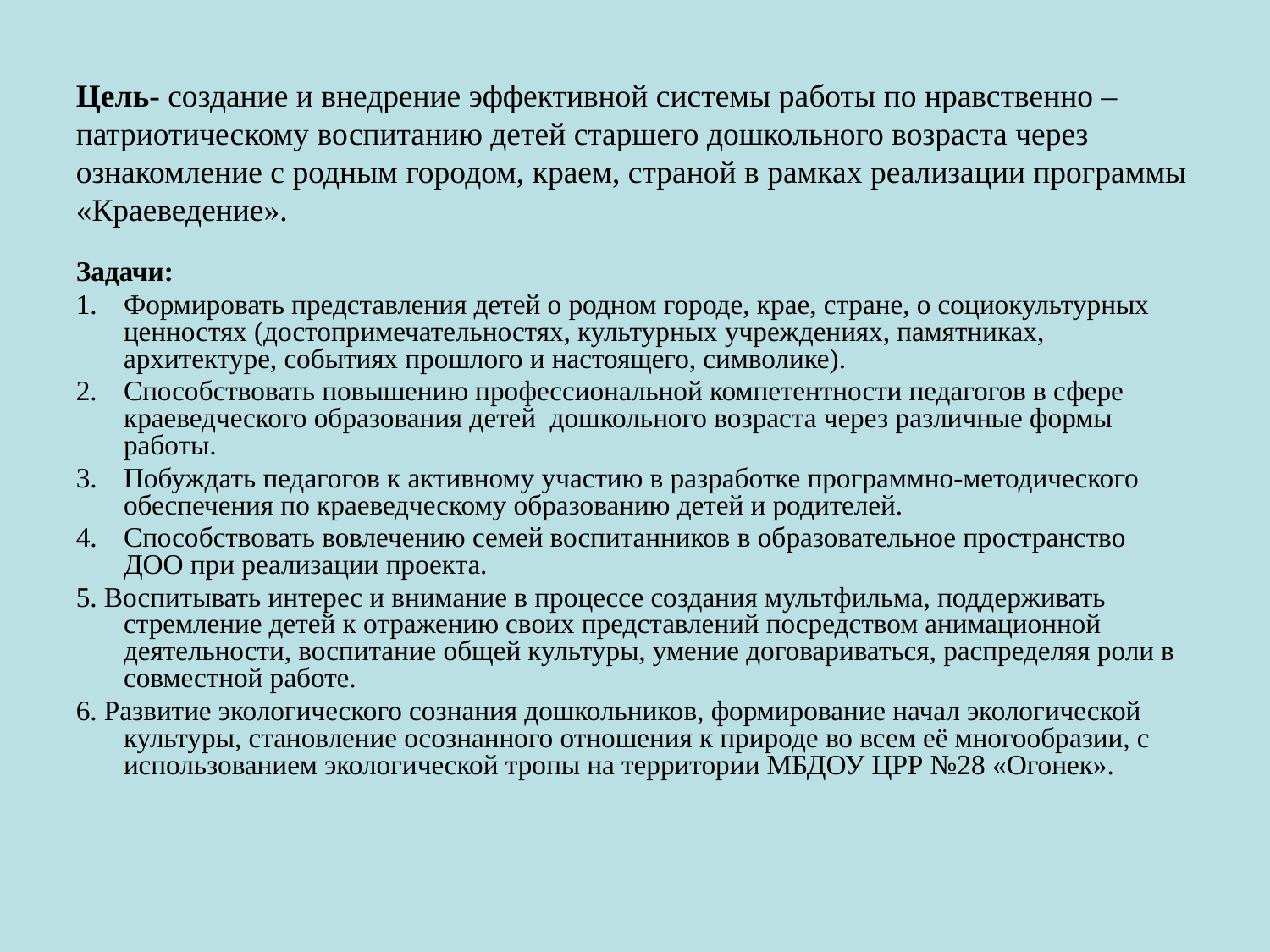

# Цель- создание и внедрение эффективной системы работы по нравственно – патриотическому воспитанию детей старшего дошкольного возраста через ознакомление с родным городом, краем, страной в рамках реализации программы «Краеведение».
Задачи:
1.	Формировать представления детей о родном городе, крае, стране, о социокультурных ценностях (достопримечательностях, культурных учреждениях, памятниках, архитектуре, событиях прошлого и настоящего, символике).
2.	Способствовать повышению профессиональной компетентности педагогов в сфере краеведческого образования детей  дошкольного возраста через различные формы работы.
3.	Побуждать педагогов к активному участию в разработке программно-методического обеспечения по краеведческому образованию детей и родителей.
4.	Способствовать вовлечению семей воспитанников в образовательное пространство ДОО при реализации проекта.
5. Воспитывать интерес и внимание в процессе создания мультфильма, поддерживать стремление детей к отражению своих представлений посредством анимационной деятельности, воспитание общей культуры, умение договариваться, распределяя роли в совместной работе.
6. Развитие экологического сознания дошкольников, формирование начал экологической культуры, становление осознанного отношения к природе во всем её многообразии, с использованием экологической тропы на территории МБДОУ ЦРР №28 «Огонек».